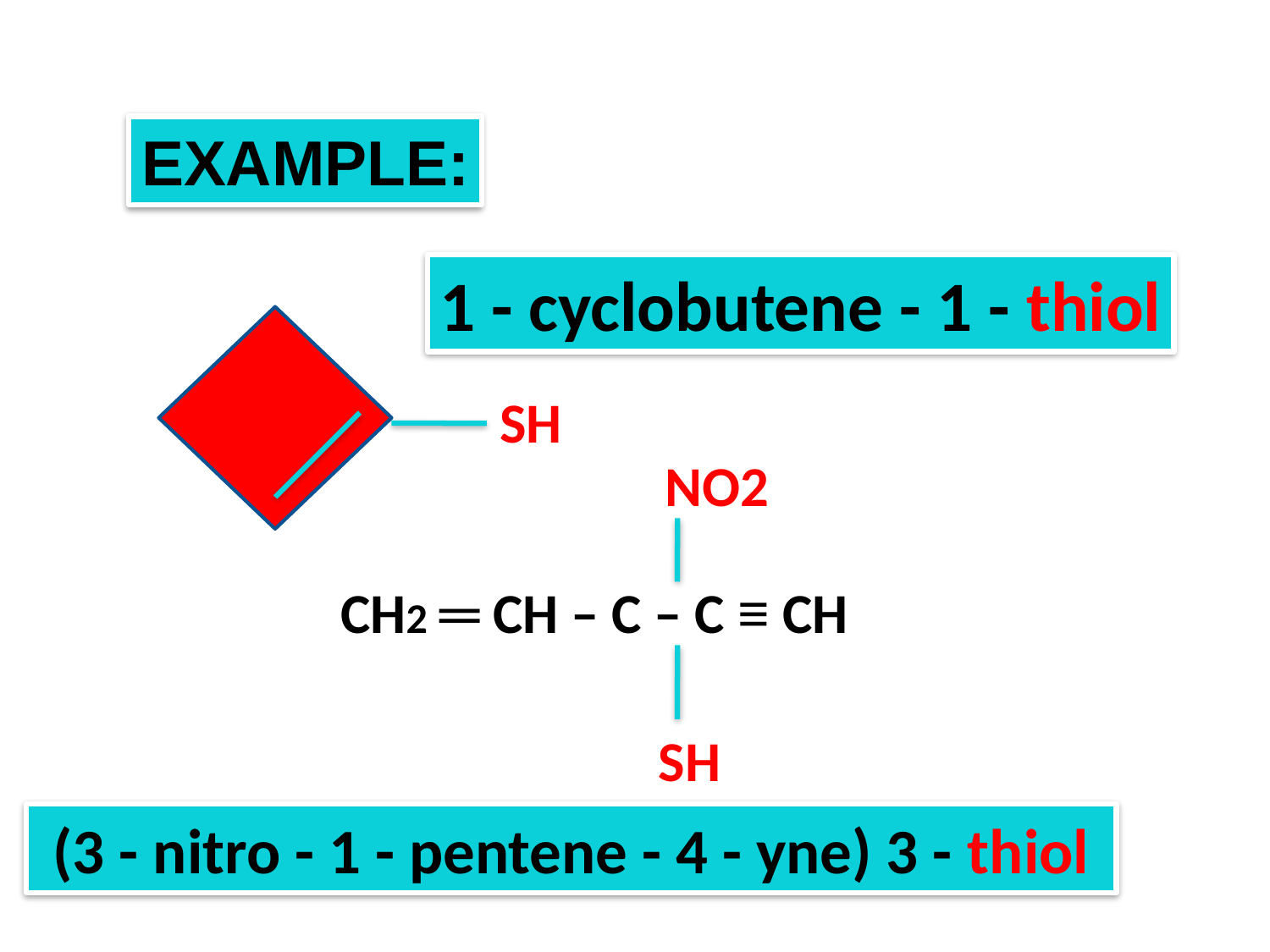

EXAMPLE:
1 - cyclobutene - 1 - thiol

SH
NO2
CH2 ═ CH – C – C ≡ CH
SH
 (3 - nitro - 1 - pentene - 4 - yne) 3 - thiol